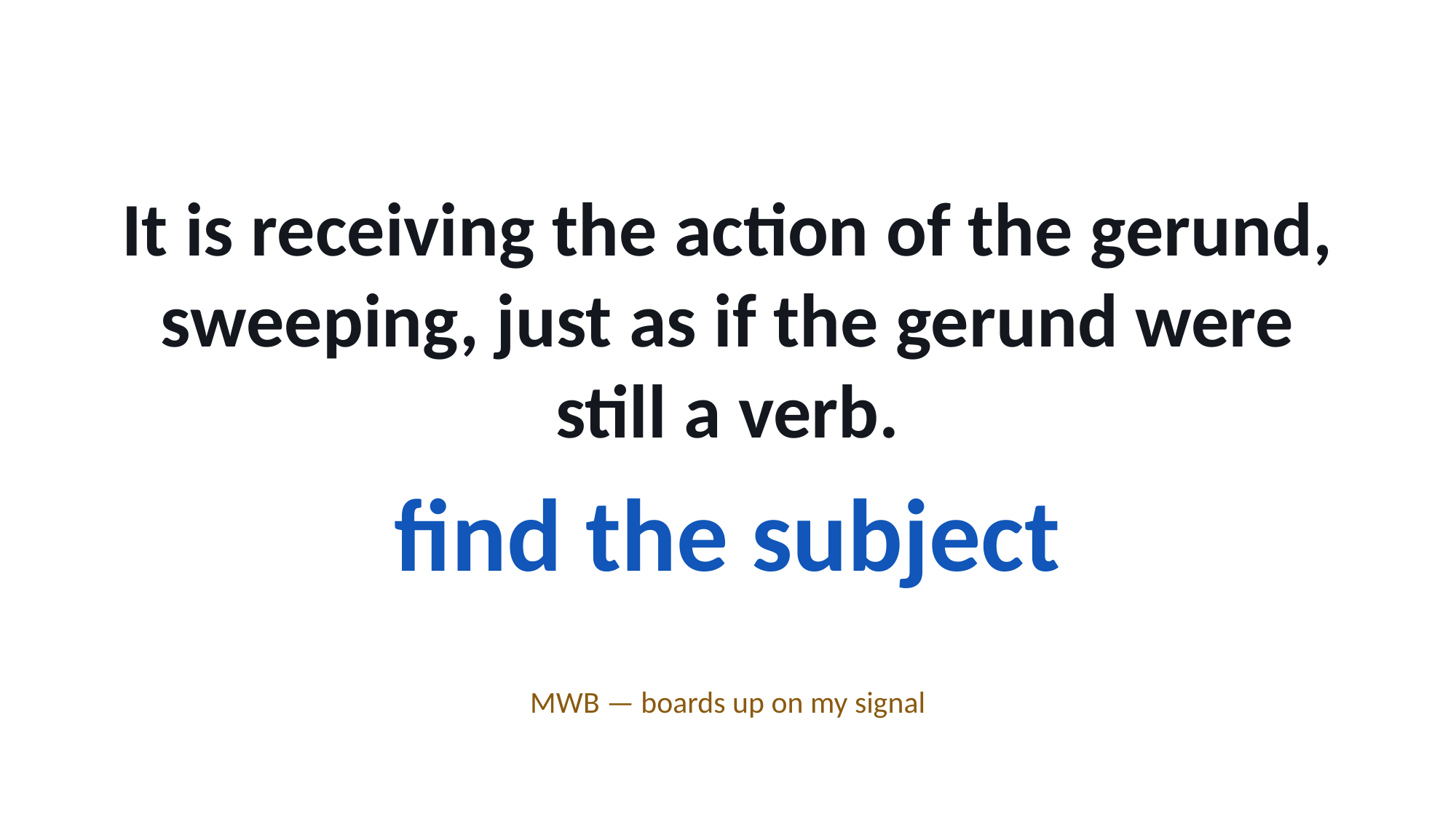

It is receiving the action of the gerund, sweeping, just as if the gerund were still a verb.
find the subject
MWB — boards up on my signal